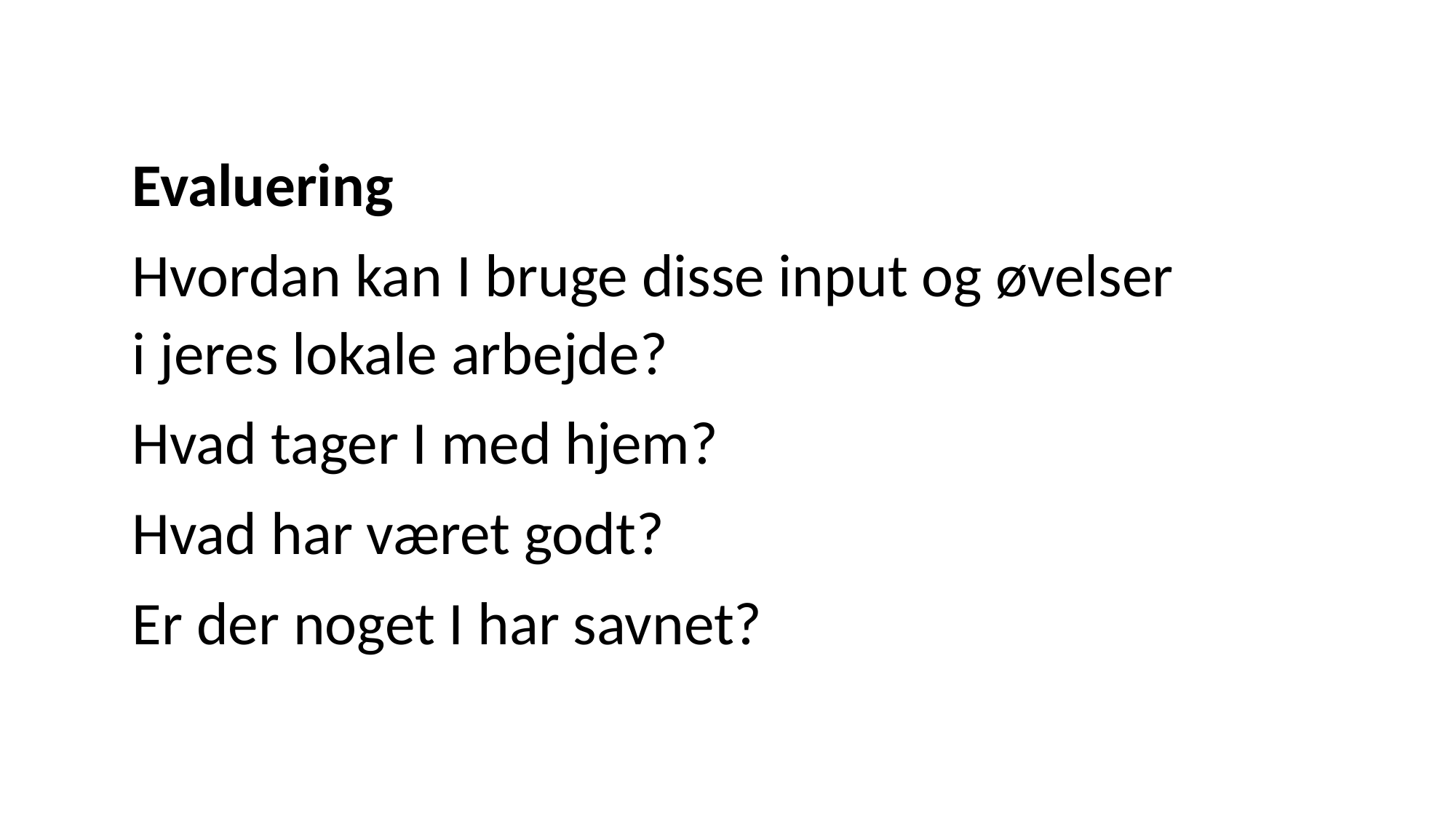

Evaluering
Hvordan kan I bruge disse input og øvelser i jeres lokale arbejde?
Hvad tager I med hjem?
Hvad har været godt?
Er der noget I har savnet?